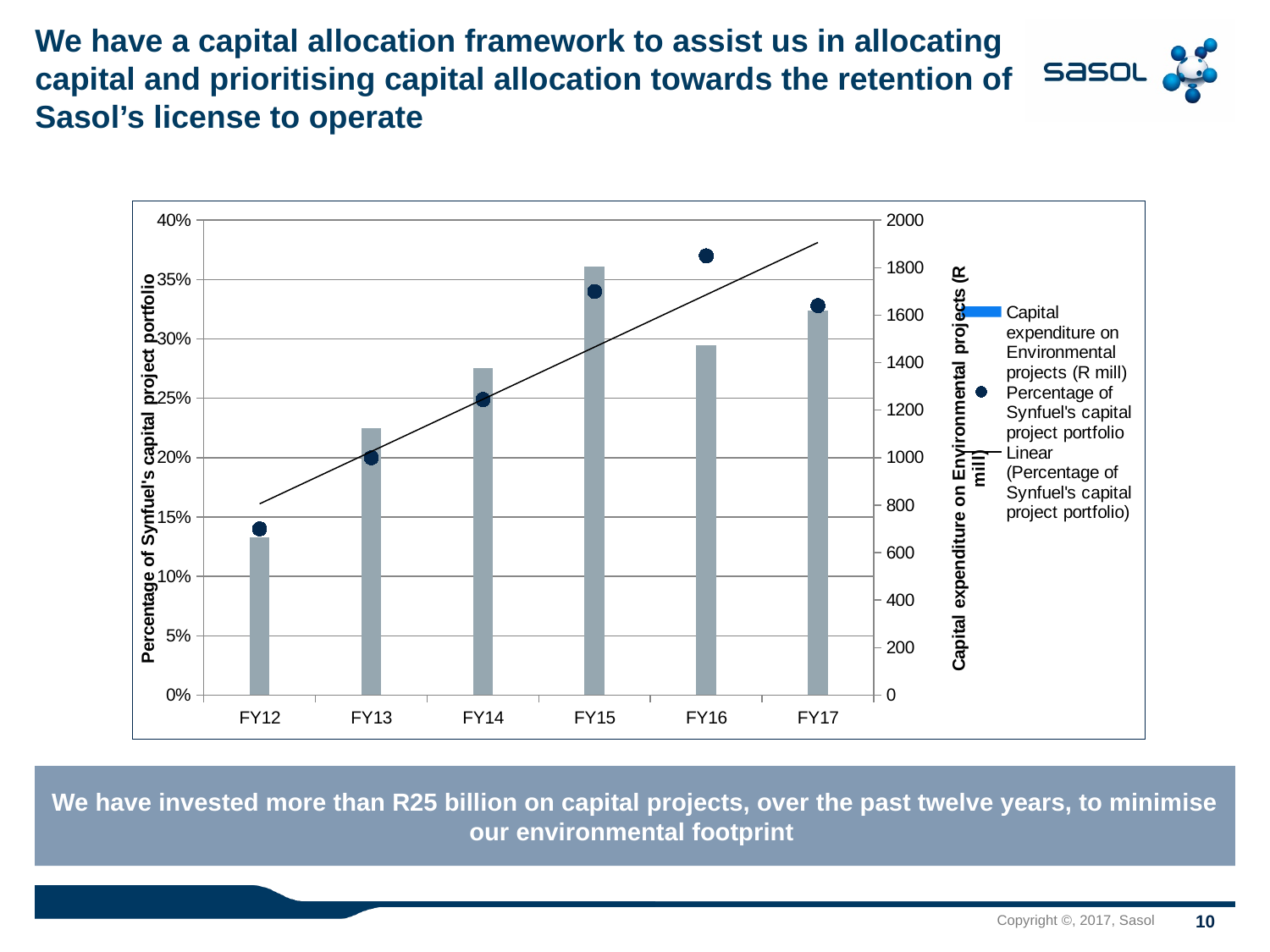

# We have a capital allocation framework to assist us in allocating capital and prioritising capital allocation towards the retention of Sasol’s license to operate

### Chart

| Category |  |  |
|---|---|---|
| FY12 | 663.0 | 0.14 |
| FY13 | 1124.0 | 0.2 |
| FY14 | 1376.0 | 0.24900000000000003 |
| FY15 | 1806.0 | 0.34 |
| FY16 | 1473.0 | 0.37000000000000005 |
| FY17 | 1619.0 | 0.32800000000000007 |
We have invested more than R25 billion on capital projects, over the past twelve years, to minimise our environmental footprint